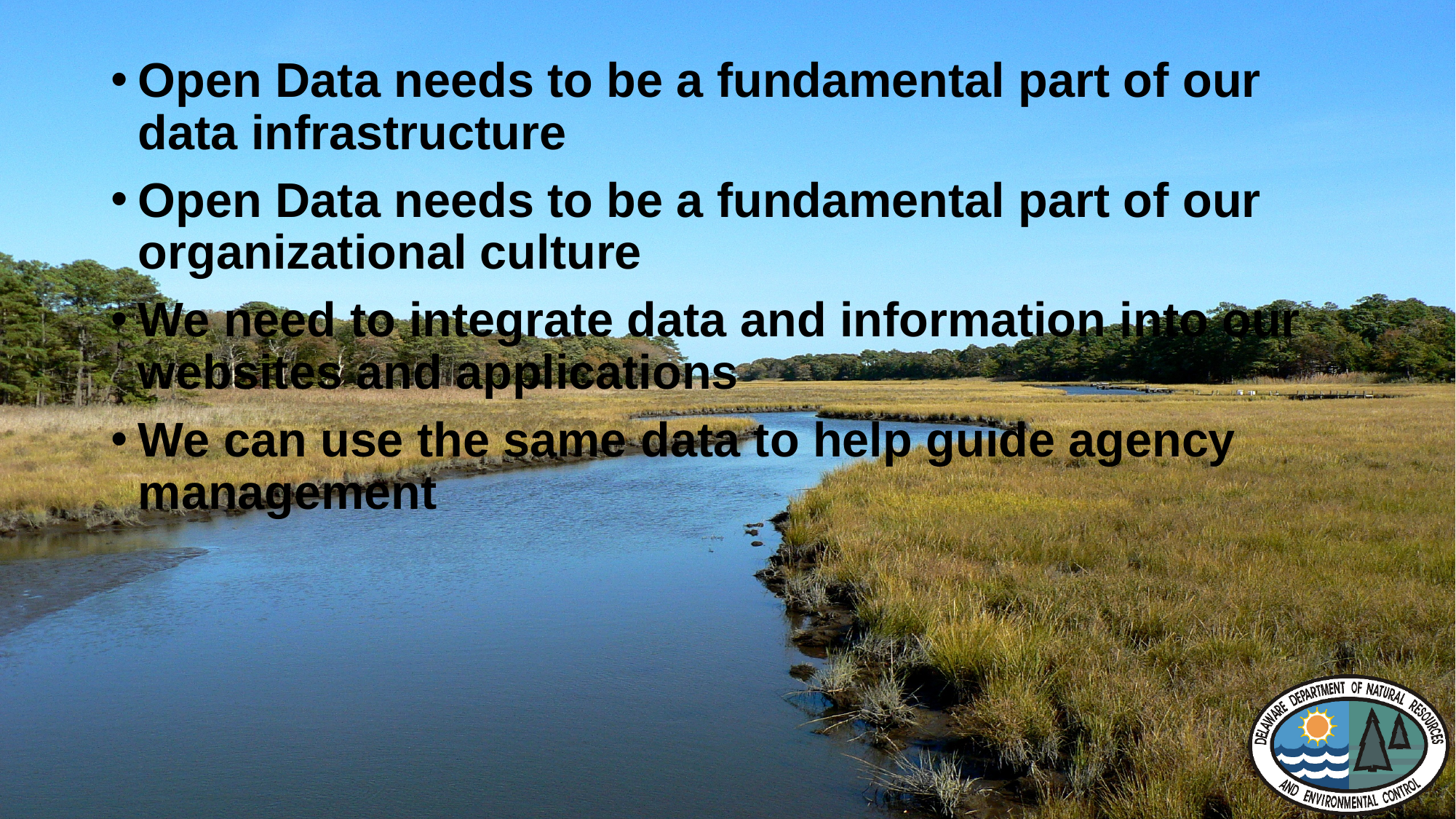

Open Data needs to be a fundamental part of our data infrastructure
Open Data needs to be a fundamental part of our organizational culture
We need to integrate data and information into our websites and applications
We can use the same data to help guide agency management